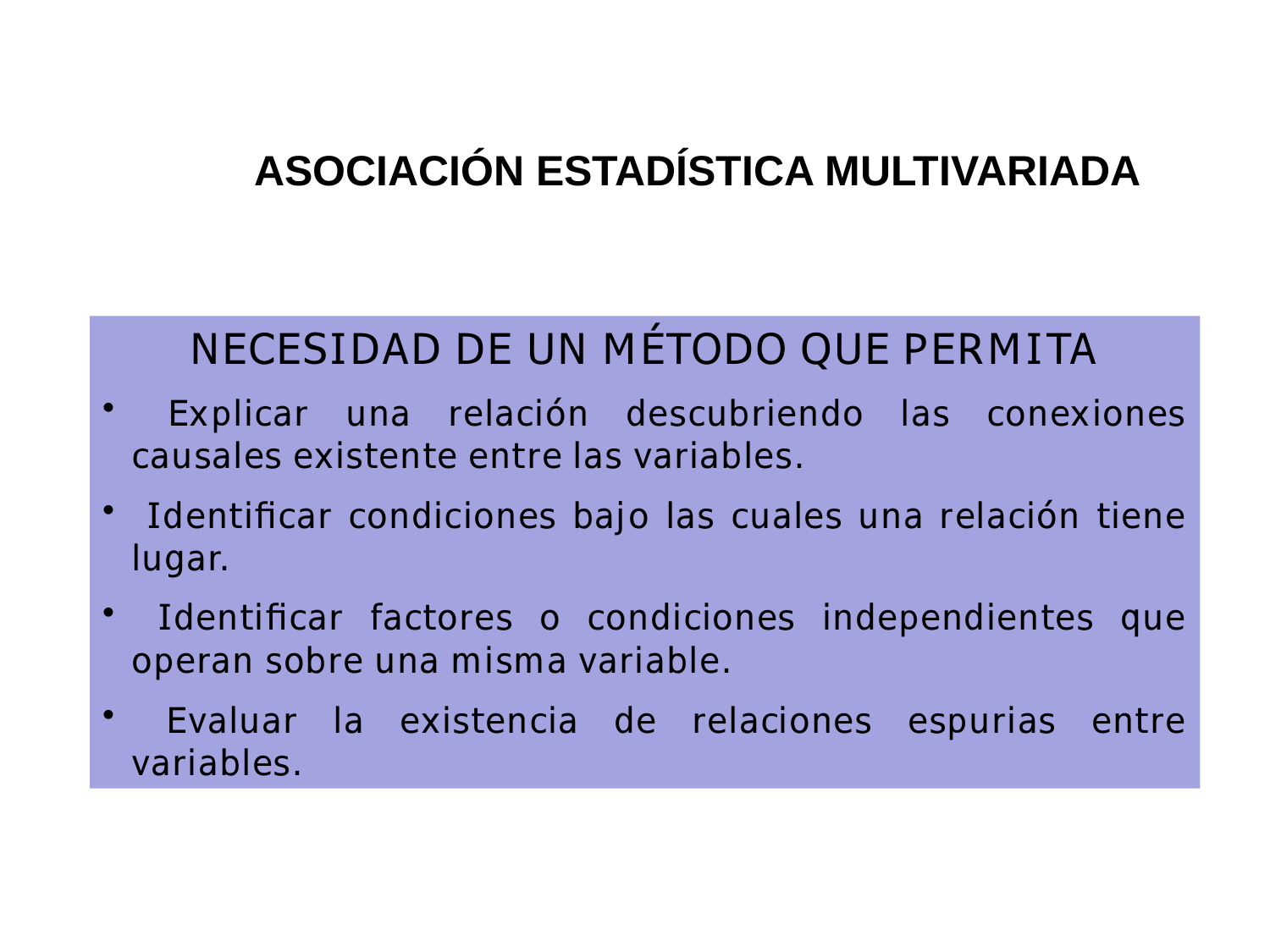

ASOCIACIÓN ESTADÍSTICA MULTIVARIADA
NECESIDAD DE UN MÉTODO QUE PERMITA
 Explicar una relación descubriendo las conexiones causales existente entre las variables.
 Identificar condiciones bajo las cuales una relación tiene lugar.
 Identificar factores o condiciones independientes que operan sobre una misma variable.
 Evaluar la existencia de relaciones espurias entre variables.